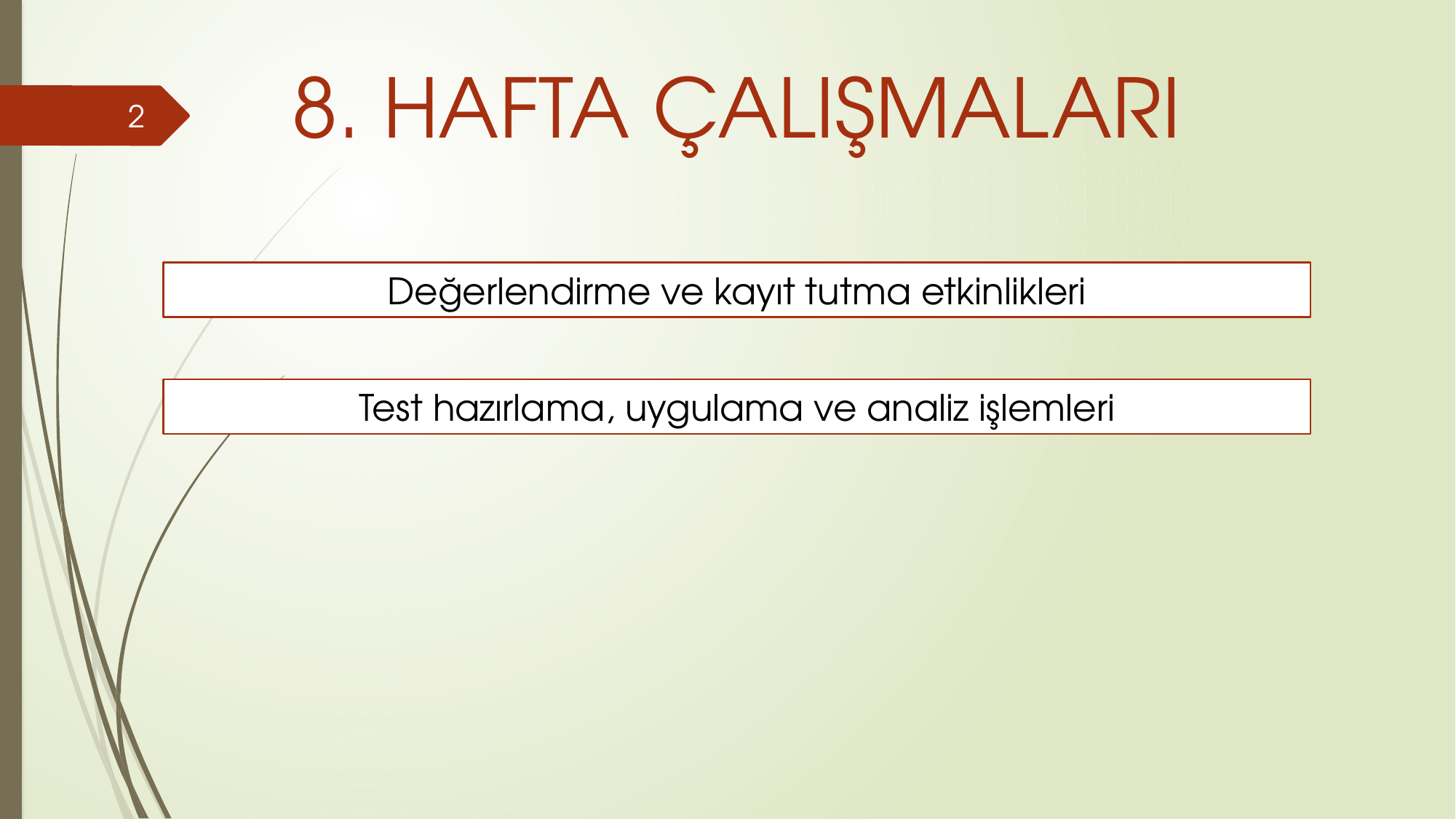

8. HAFTA ÇALIŞMALARI
2
Değerlendirme ve kayıt tutma etkinlikleri
Test hazırlama, uygulama ve analiz işlemleri